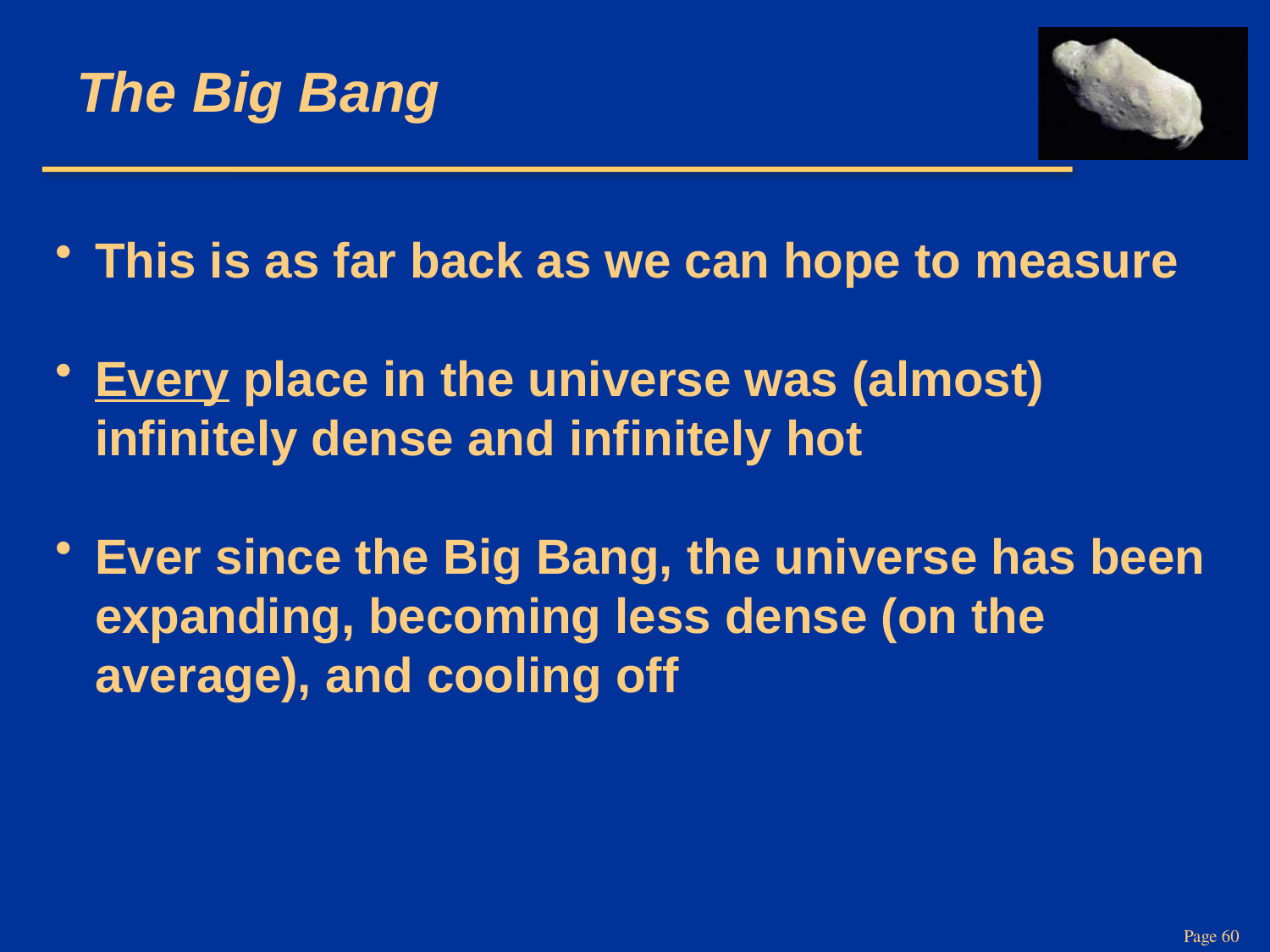

# The Big Bang
This is as far back as we can hope to measure
Every place in the universe was (almost) infinitely dense and infinitely hot
Ever since the Big Bang, the universe has been expanding, becoming less dense (on the average), and cooling off